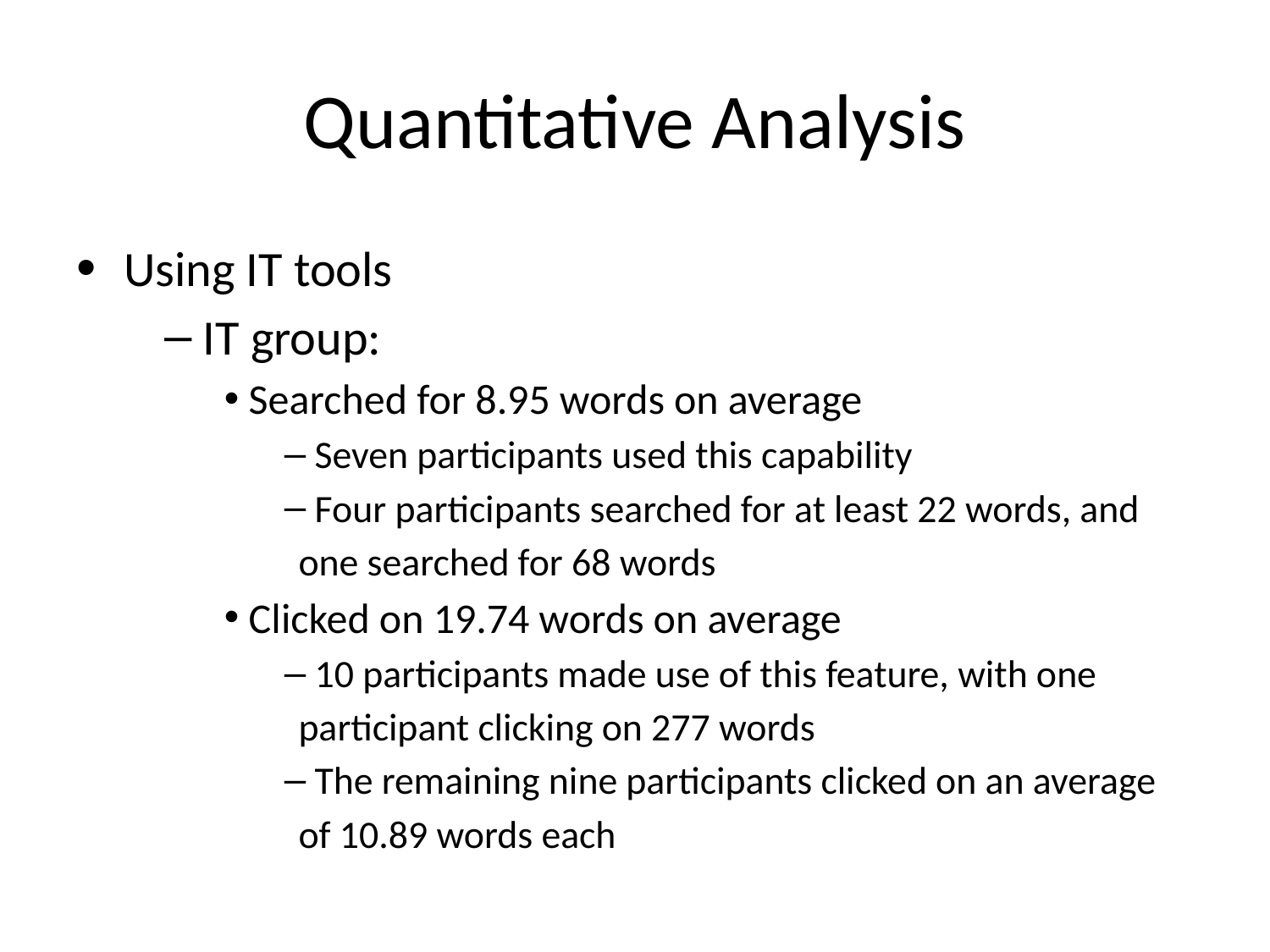

# Quantitative Analysis
Using IT tools
 IT group:
 Searched for 8.95 words on average
 Seven participants used this capability
 Four participants searched for at least 22 words, and one searched for 68 words
 Clicked on 19.74 words on average
 10 participants made use of this feature, with one participant clicking on 277 words
 The remaining nine participants clicked on an average of 10.89 words each